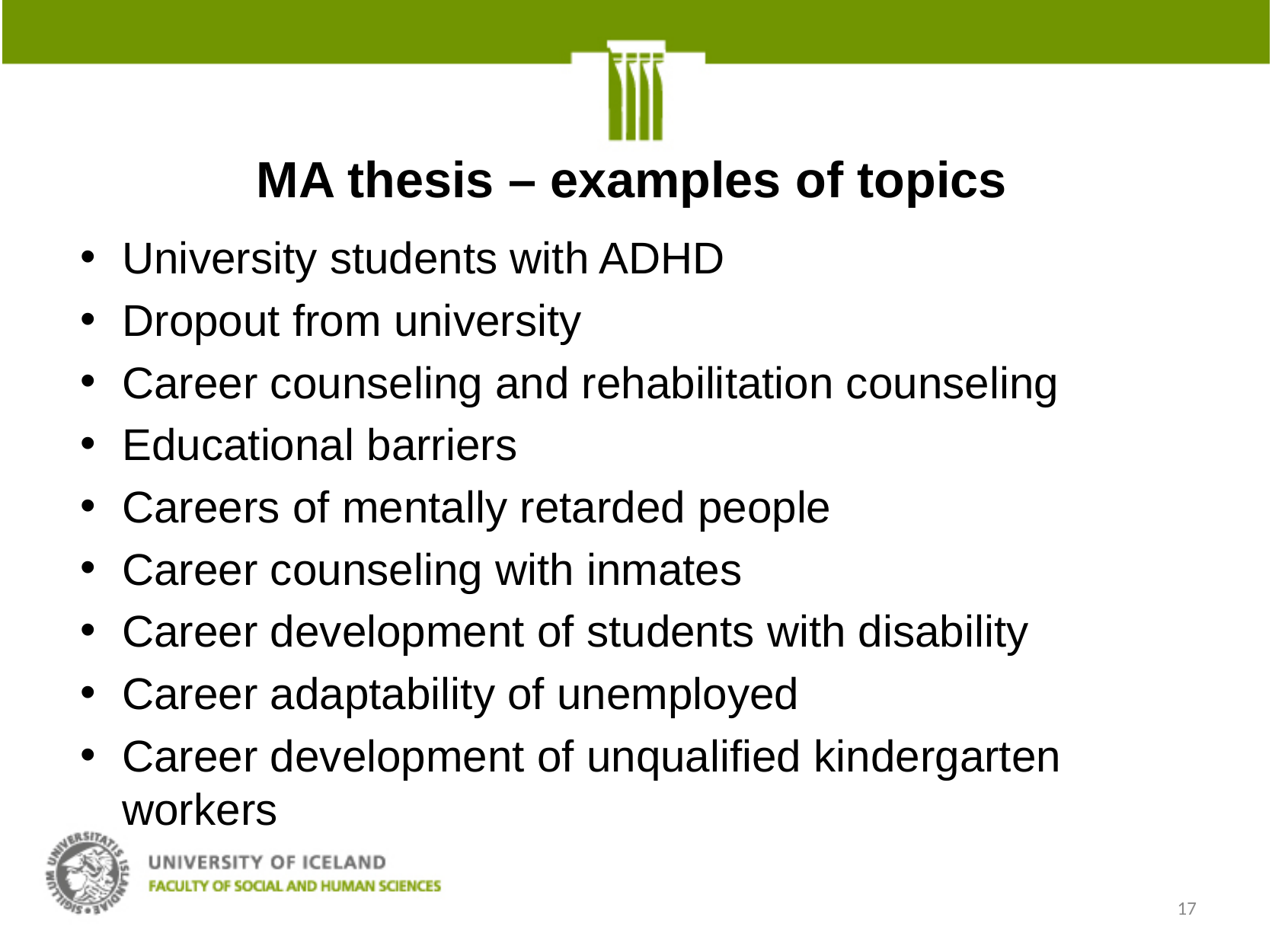

# MA thesis – examples of topics
University students with ADHD
Dropout from university
Career counseling and rehabilitation counseling
Educational barriers
Careers of mentally retarded people
Career counseling with inmates
Career development of students with disability
Career adaptability of unemployed
Career development of unqualified kindergarten workers

17